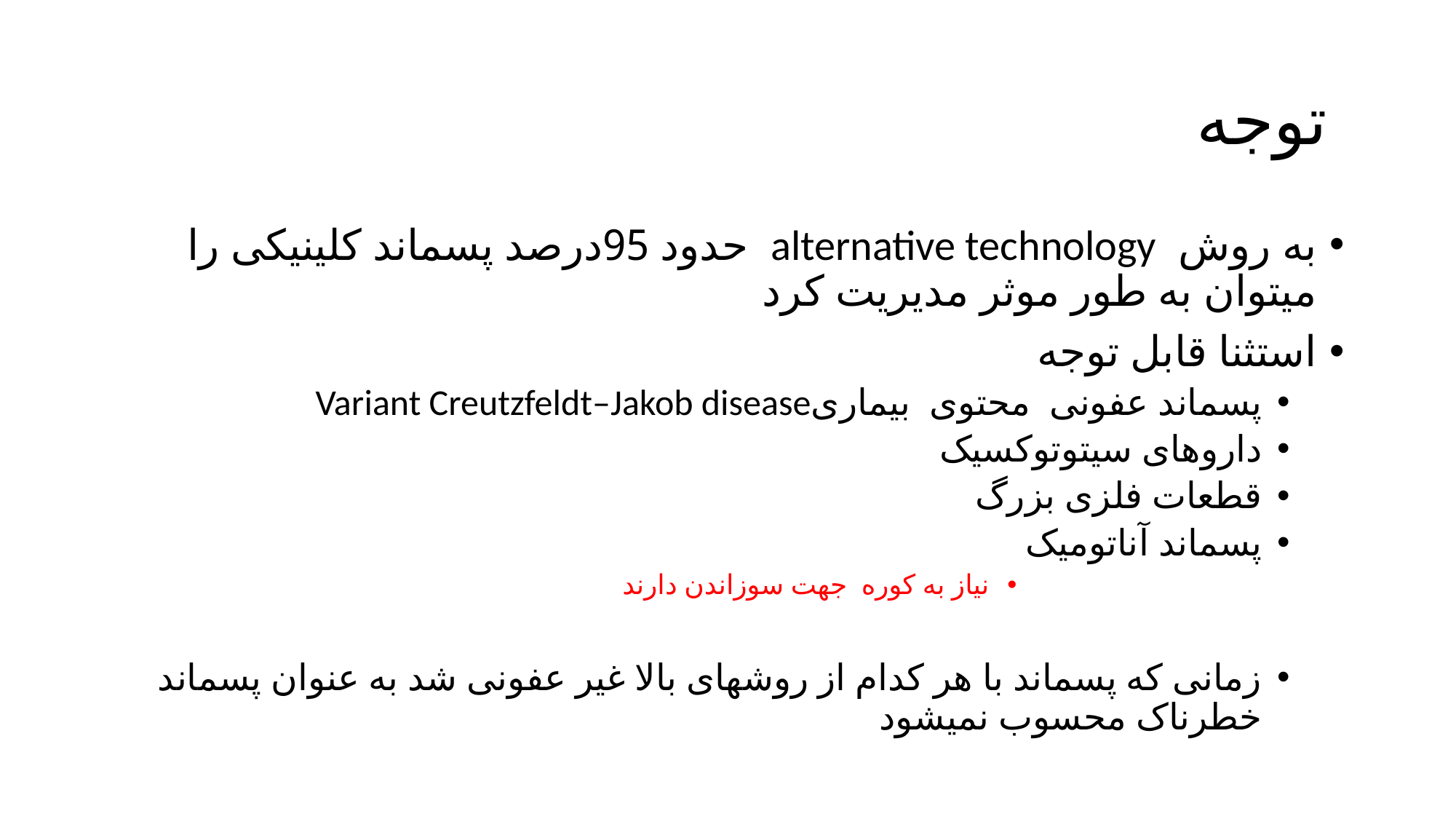

# توجه
به روش  alternative technology  حدود 95درصد پسماند کلینیکی را میتوان به طور موثر مدیریت کرد
استثنا قابل توجه
پسماند عفونی  محتوی  بیماریVariant Creutzfeldt–Jakob disease
داروهای سیتوتوکسیک
قطعات فلزی بزرگ
پسماند آناتومیک
نیاز به کوره  جهت سوزاندن دارند

زمانی که پسماند با هر کدام از روشهای بالا غیر عفونی شد به عنوان پسماند خطرناک محسوب نمیشود